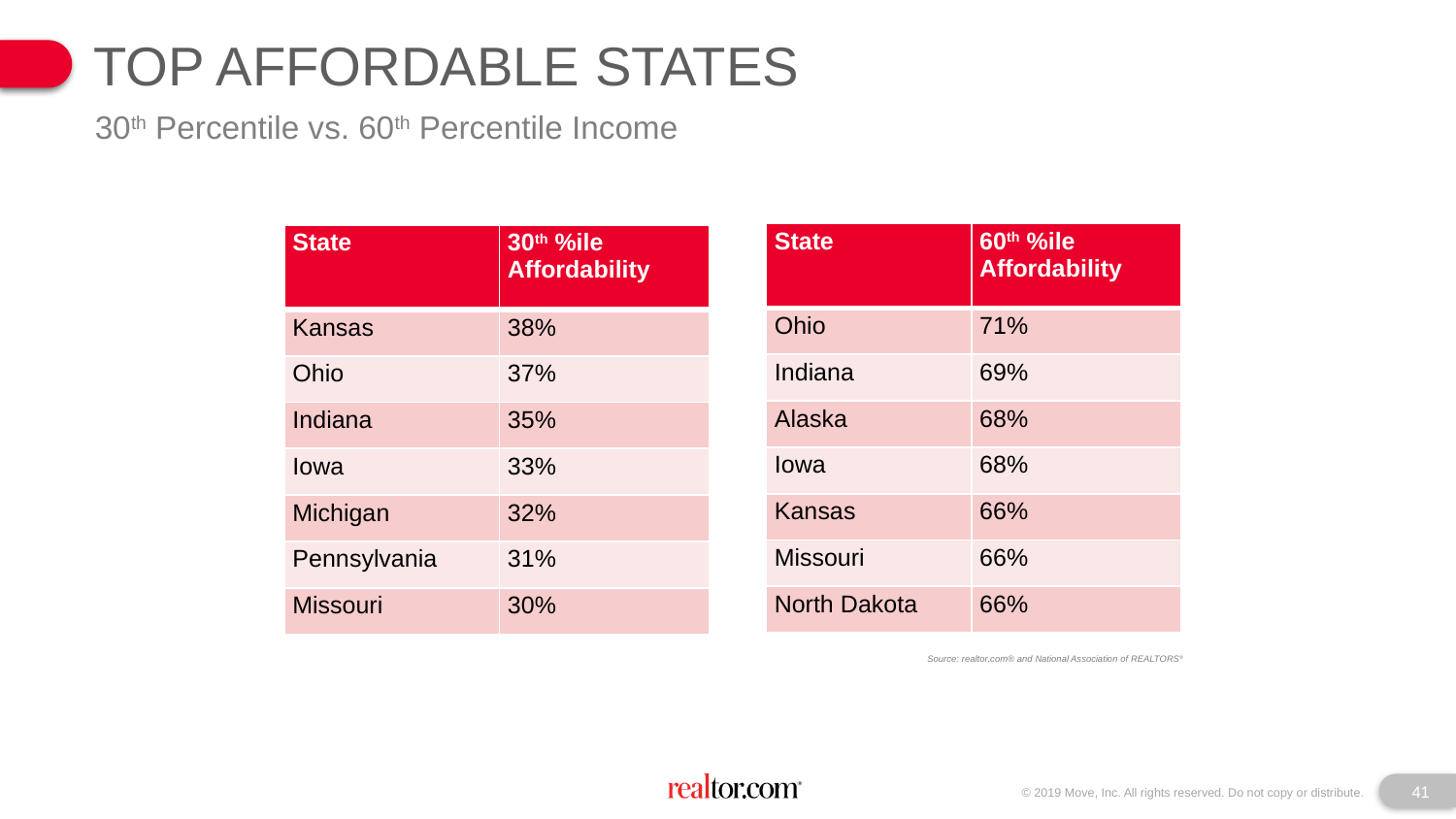

Top Affordable States
30th Percentile vs. 60th Percentile Income
| State | 60th %ile Affordability |
| --- | --- |
| Ohio | 71% |
| Indiana | 69% |
| Alaska | 68% |
| Iowa | 68% |
| Kansas | 66% |
| Missouri | 66% |
| North Dakota | 66% |
| State | 30th %ile Affordability |
| --- | --- |
| Kansas | 38% |
| Ohio | 37% |
| Indiana | 35% |
| Iowa | 33% |
| Michigan | 32% |
| Pennsylvania | 31% |
| Missouri | 30% |
Source: realtor.com® and National Association of REALTORS®
41